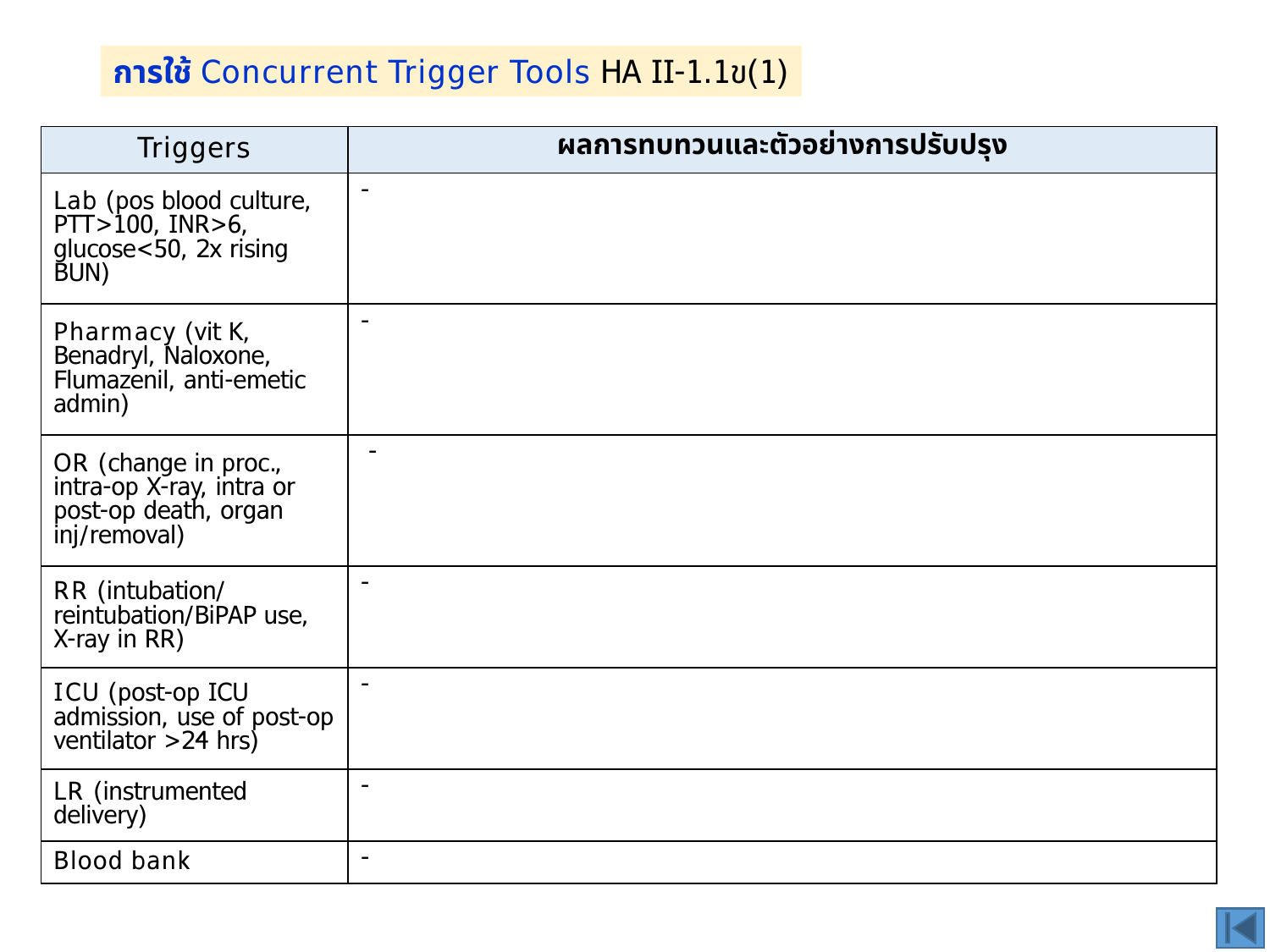

การใช้ Concurrent Trigger Tools HA II-1.1ข(1)
| Triggers | ผลการทบทวนและตัวอย่างการปรับปรุง |
| --- | --- |
| Lab (pos blood culture, PTT>100, INR>6, glucose<50, 2x rising BUN) | - |
| Pharmacy (vit K, Benadryl, Naloxone, Flumazenil, anti-emetic admin) | - |
| OR (change in proc., intra-op X-ray, intra or post-op death, organ inj/removal) | - |
| RR (intubation/ reintubation/BiPAP use, X-ray in RR) | - |
| ICU (post-op ICU admission, use of post-op ventilator >24 hrs) | - |
| LR (instrumented delivery) | - |
| Blood bank | - |